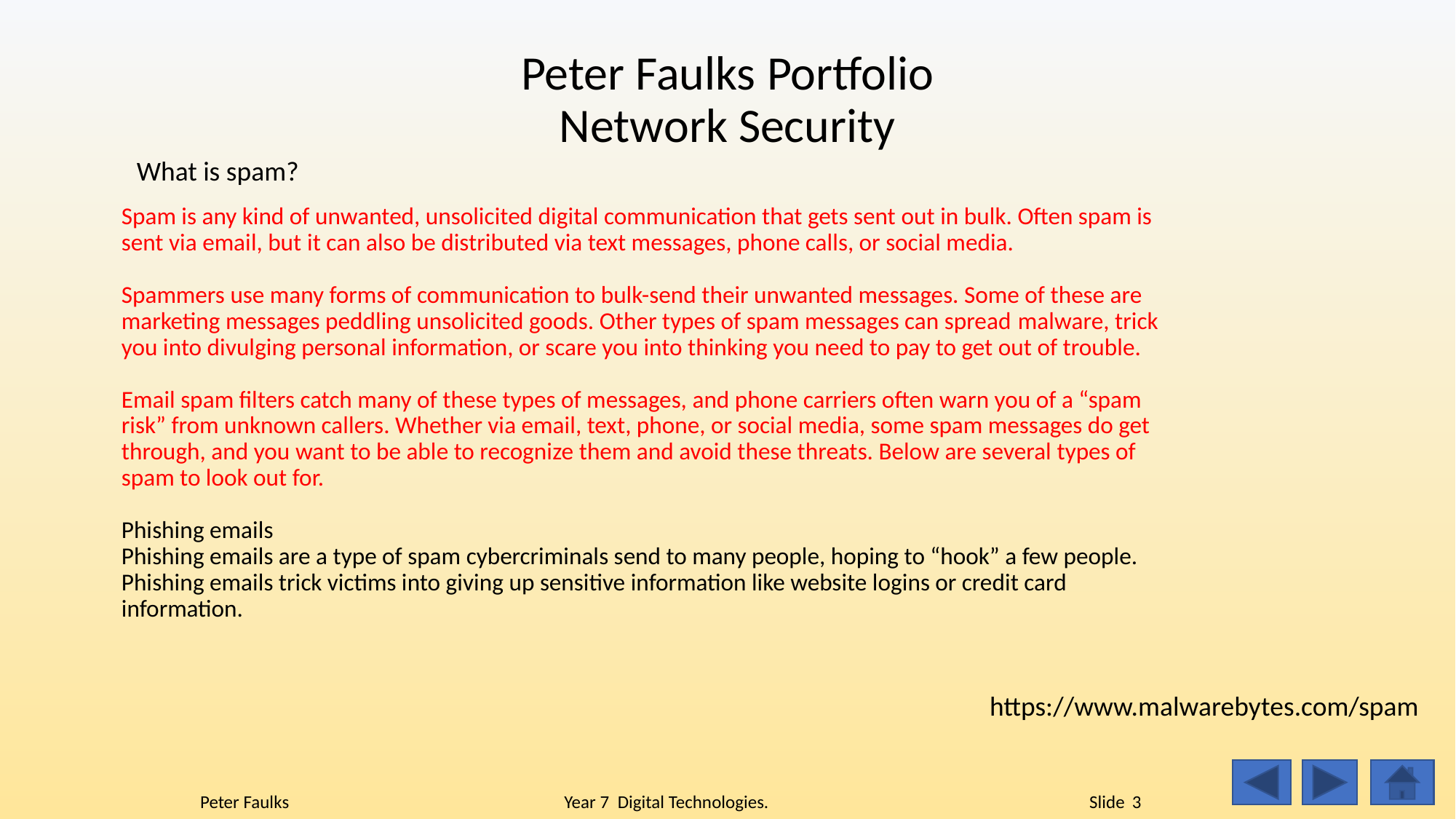

Peter Faulks Portfolio
Network Security
What is spam?
# Spam is any kind of unwanted, unsolicited digital communication that gets sent out in bulk. Often spam is sent via email, but it can also be distributed via text messages, phone calls, or social media. Spammers use many forms of communication to bulk-send their unwanted messages. Some of these are marketing messages peddling unsolicited goods. Other types of spam messages can spread malware, trick you into divulging personal information, or scare you into thinking you need to pay to get out of trouble. Email spam filters catch many of these types of messages, and phone carriers often warn you of a “spam risk” from unknown callers. Whether via email, text, phone, or social media, some spam messages do get through, and you want to be able to recognize them and avoid these threats. Below are several types of spam to look out for. Phishing emails Phishing emails are a type of spam cybercriminals send to many people, hoping to “hook” a few people. Phishing emails trick victims into giving up sensitive information like website logins or credit card information.
https://www.malwarebytes.com/spam

Peter Faulks                                                                  Year 7  Digital Technologies.                                                                             Slide 3